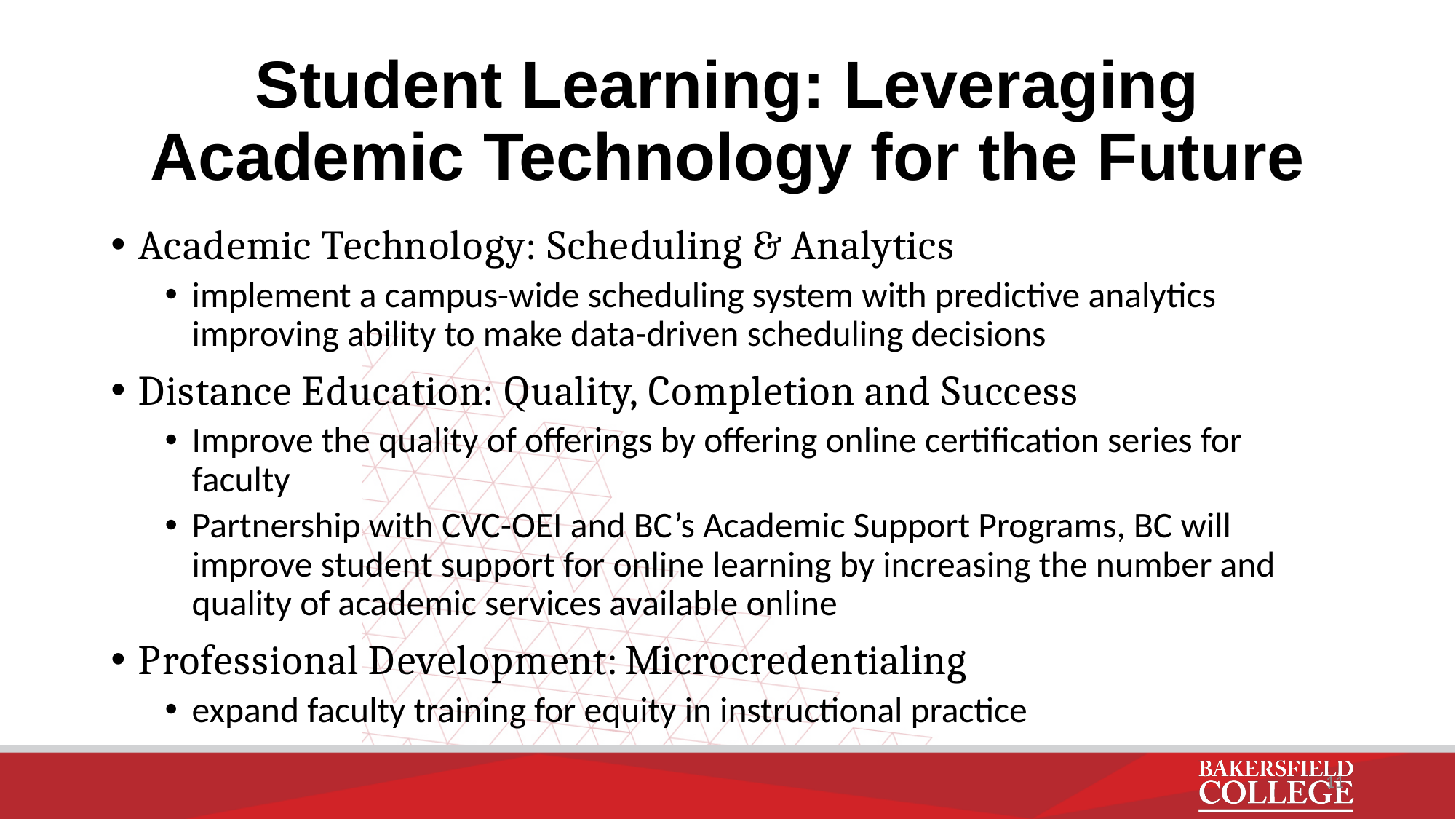

# Student Learning: Leveraging Academic Technology for the Future
Academic Technology: Scheduling & Analytics
implement a campus-wide scheduling system with predictive analytics improving ability to make data-driven scheduling decisions
Distance Education: Quality, Completion and Success
Improve the quality of offerings by offering online certification series for faculty
Partnership with CVC-OEI and BC’s Academic Support Programs, BC will improve student support for online learning by increasing the number and quality of academic services available online
Professional Development: Microcredentialing
expand faculty training for equity in instructional practice
11